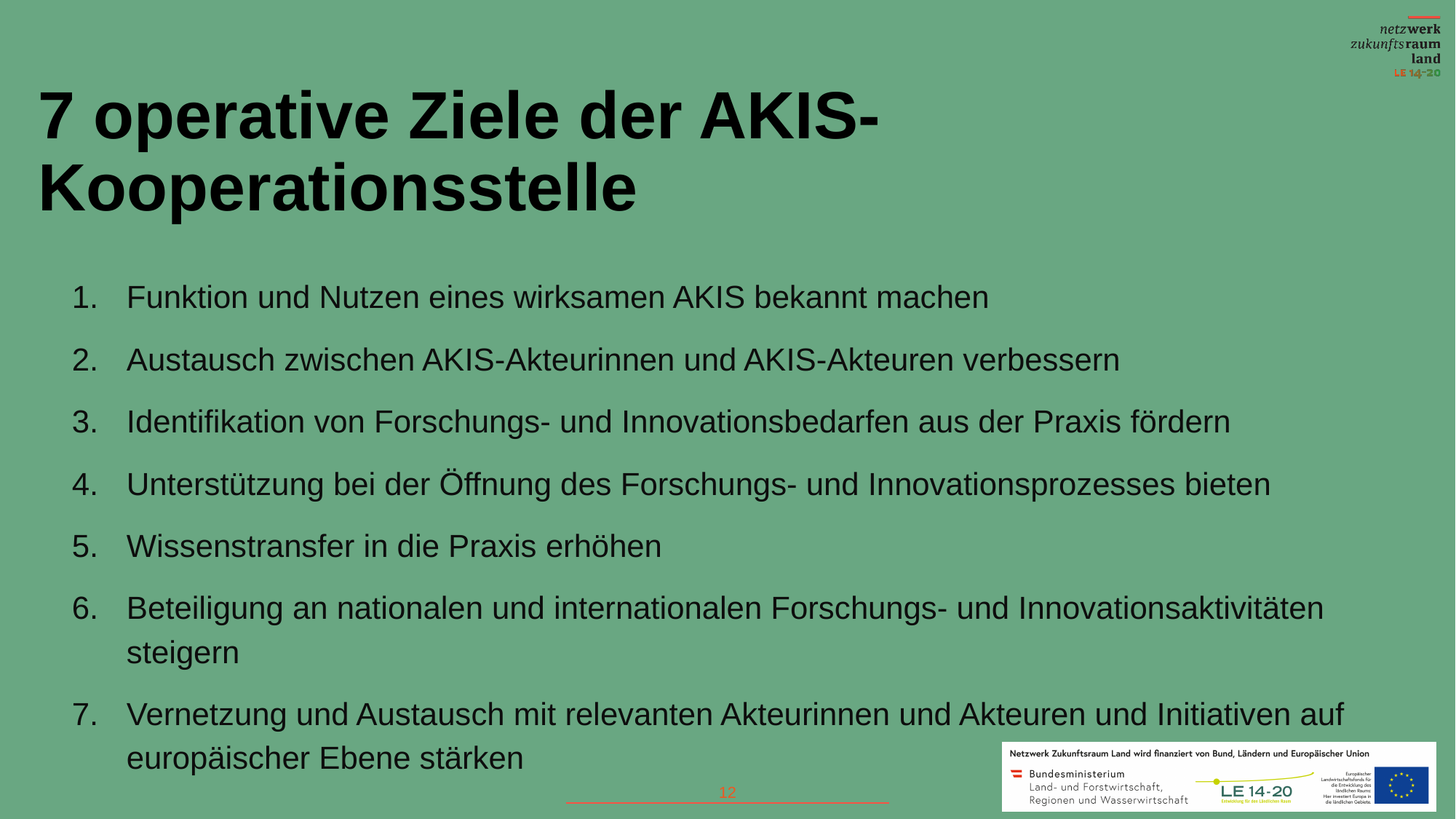

# 7 operative Ziele der AKIS-Kooperationsstelle
Funktion und Nutzen eines wirksamen AKIS bekannt machen
Austausch zwischen AKIS-Akteurinnen und AKIS-Akteuren verbessern
Identifikation von Forschungs- und Innovationsbedarfen aus der Praxis fördern
Unterstützung bei der Öffnung des Forschungs- und Innovationsprozesses bieten
Wissenstransfer in die Praxis erhöhen
Beteiligung an nationalen und internationalen Forschungs- und Innovationsaktivitäten steigern
Vernetzung und Austausch mit relevanten Akteurinnen und Akteuren und Initiativen auf europäischer Ebene stärken